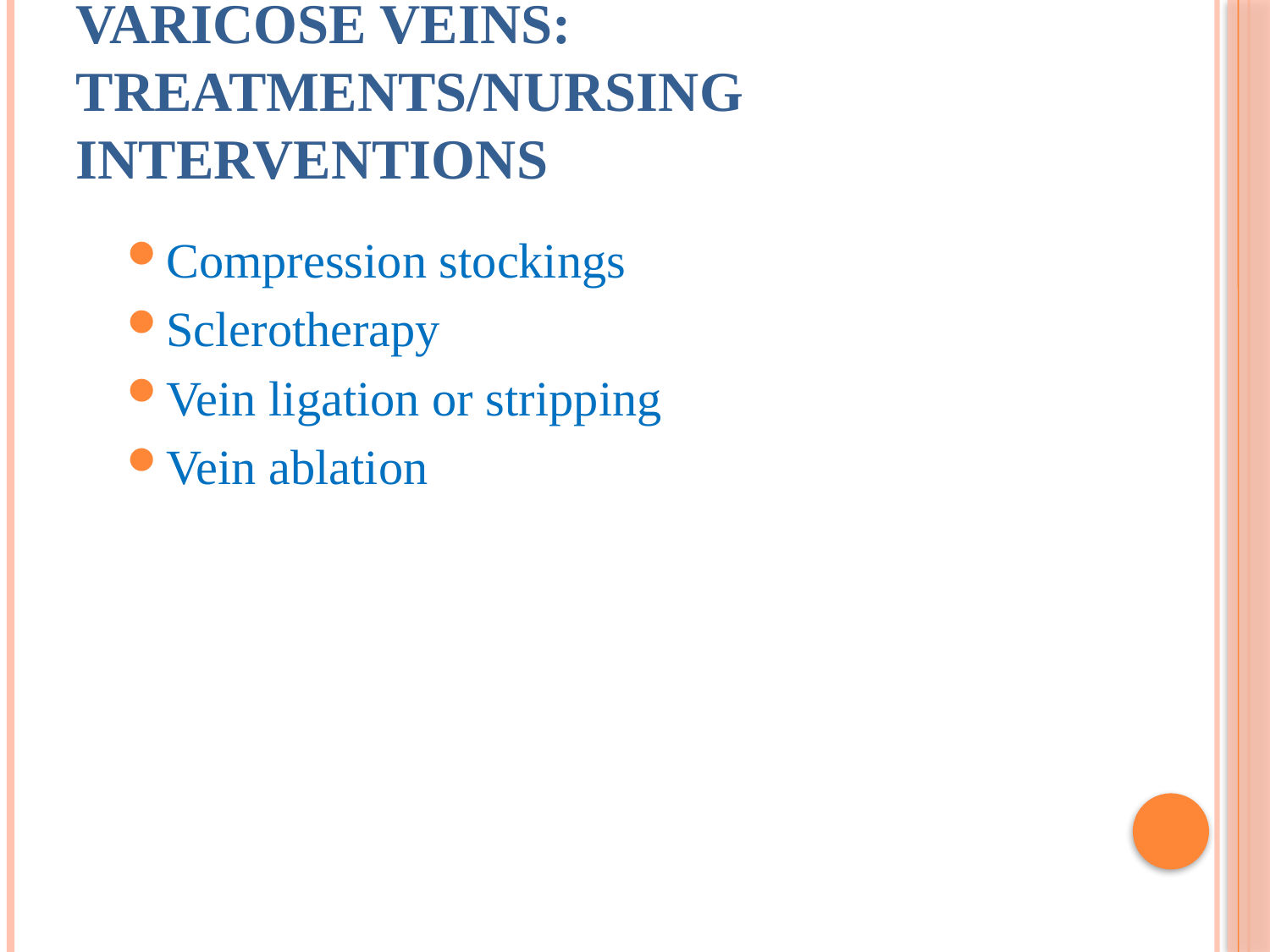

# Varicose Veins: treatments/nursing interventions
Compression stockings
Sclerotherapy
Vein ligation or stripping
Vein ablation